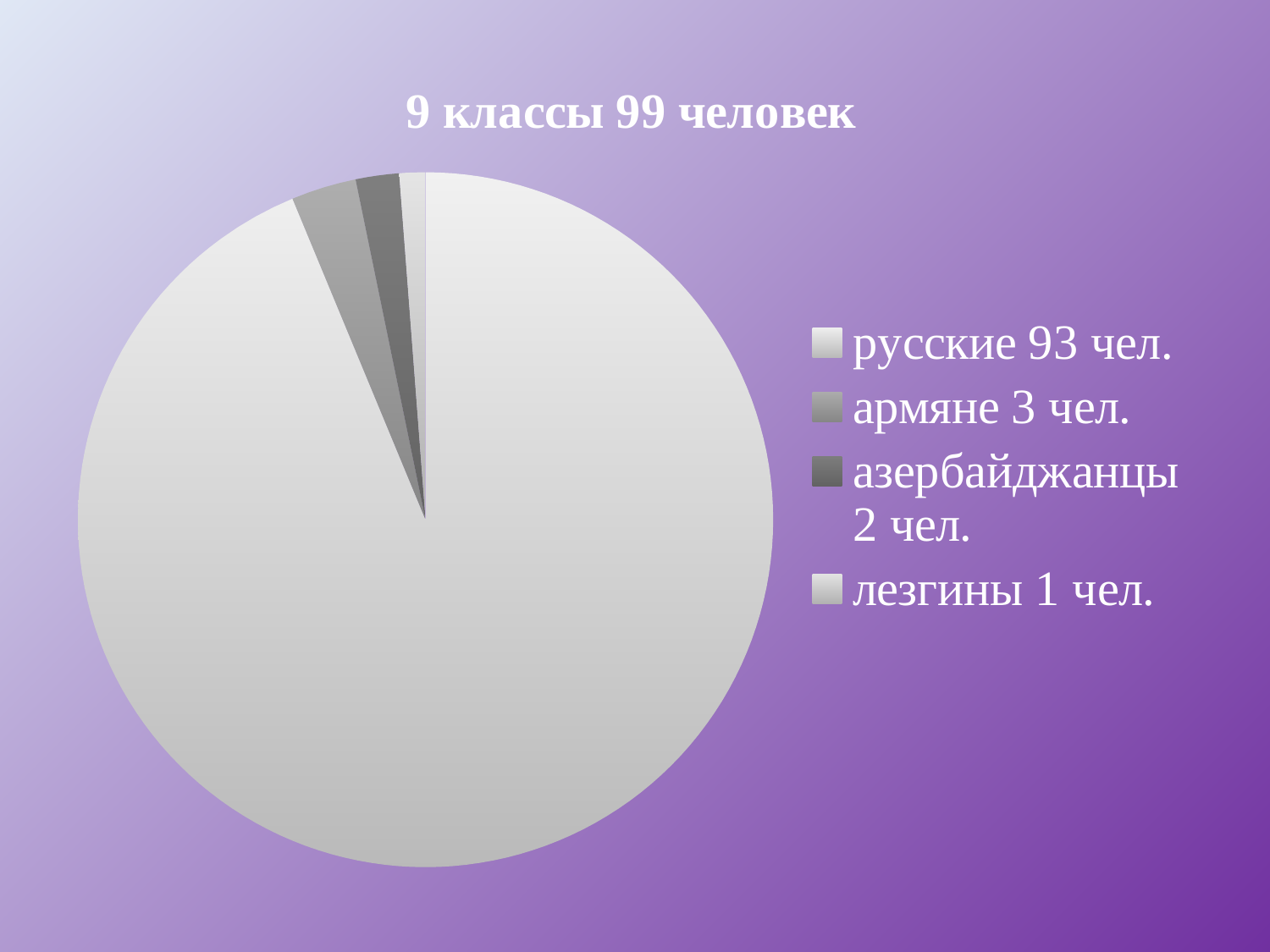

#

### Chart:

| Category | 9 классы 99 человек |
|---|---|
| русские 93 чел. | 93.0 |
| армяне 3 чел. | 3.0 |
| азербайджанцы 2 чел. | 2.0 |
| лезгины 1 чел. | 1.2 |